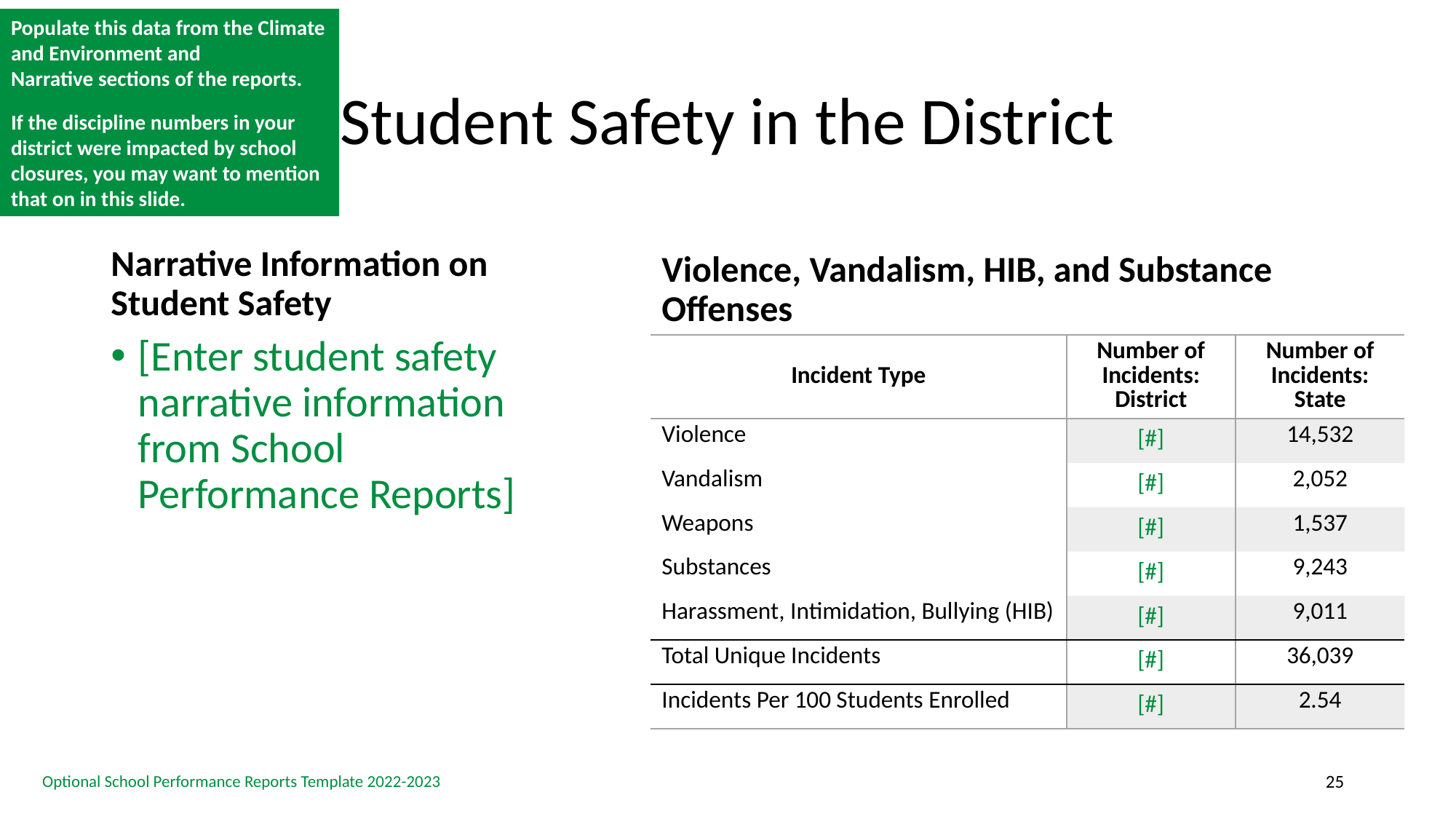

Populate this data from the Climate and Environment and Narrative sections of the reports.
If the discipline numbers in your district were impacted by school closures, you may want to mention that on in this slide.
# Student Safety in the District
Narrative Information on Student Safety
Violence, Vandalism, HIB, and Substance Offenses
[Enter student safety narrative information from School Performance Reports]
| Incident Type | Number of Incidents: District | Number of Incidents: State |
| --- | --- | --- |
| Violence | [#] | 14,532 |
| Vandalism | [#] | 2,052 |
| Weapons | [#] | 1,537 |
| Substances | [#] | 9,243 |
| Harassment, Intimidation, Bullying (HIB) | [#] | 9,011 |
| Total Unique Incidents | [#] | 36,039 |
| Incidents Per 100 Students Enrolled | [#] | 2.54 |
25